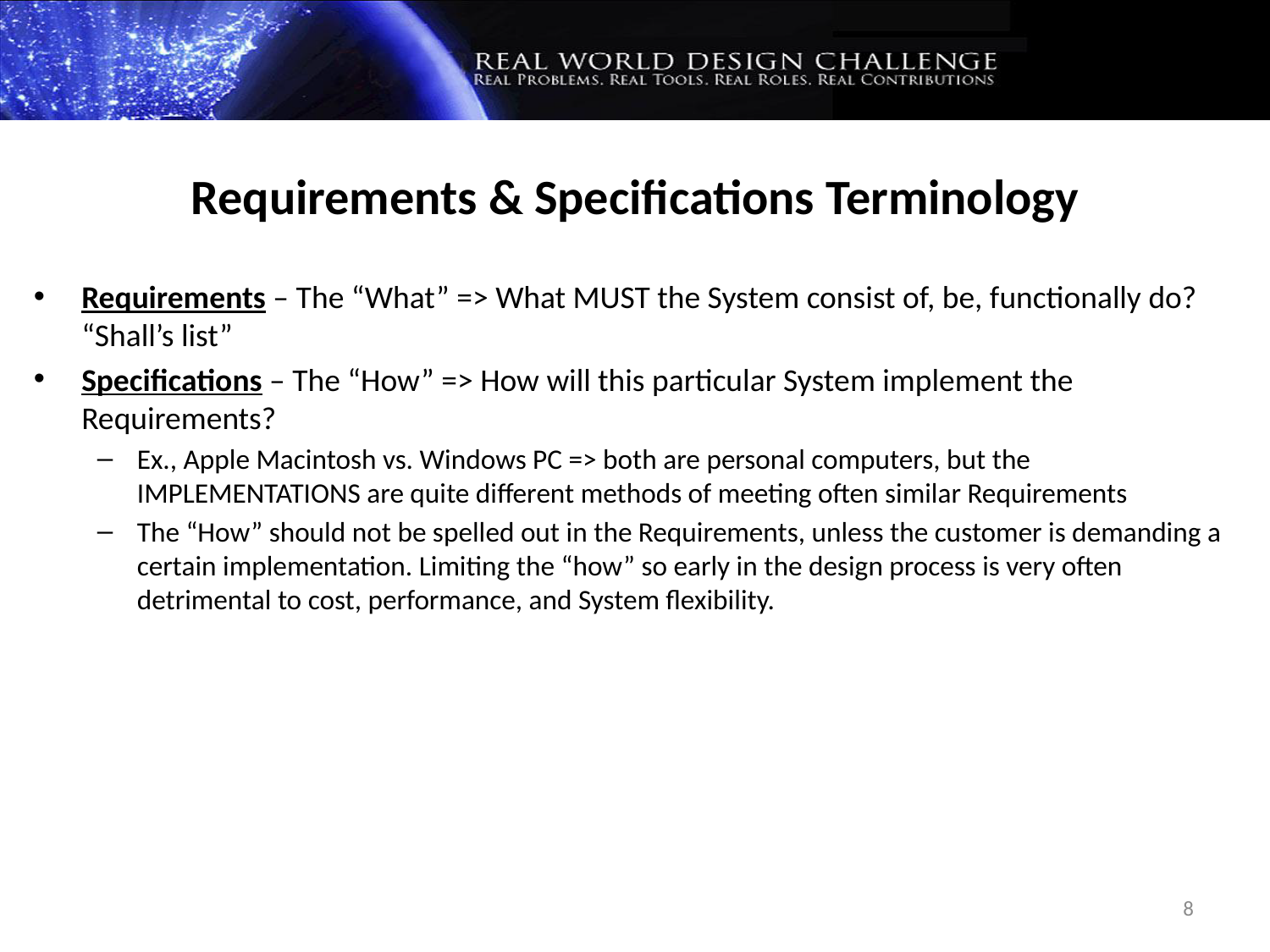

Requirements & Specifications Terminology

Requirements – The “What” => What MUST the System consist of, be, functionally do? “Shall’s list”
Specifications – The “How” => How will this particular System implement the Requirements?
Ex., Apple Macintosh vs. Windows PC => both are personal computers, but the IMPLEMENTATIONS are quite different methods of meeting often similar Requirements
The “How” should not be spelled out in the Requirements, unless the customer is demanding a certain implementation. Limiting the “how” so early in the design process is very often detrimental to cost, performance, and System flexibility.

8